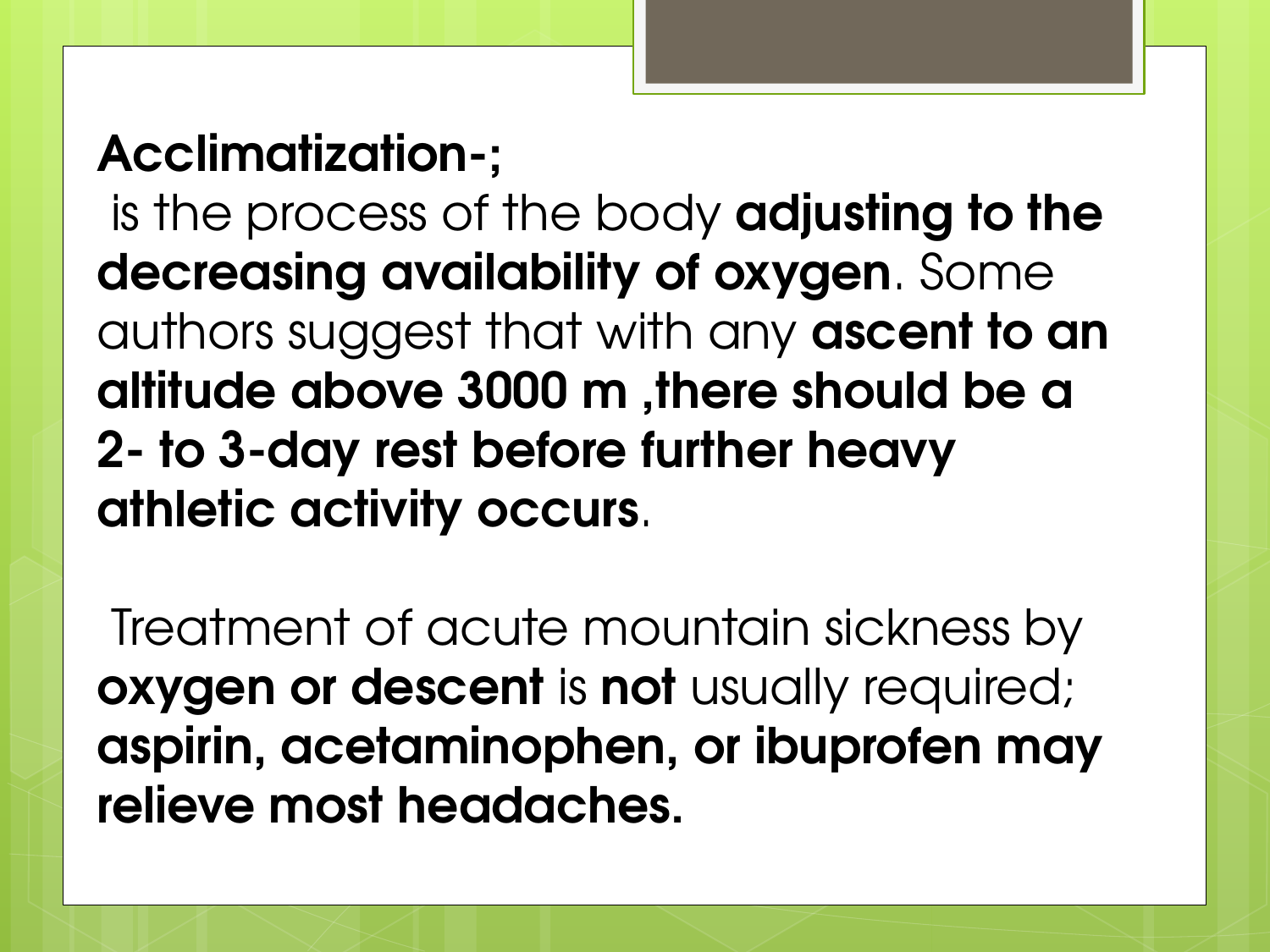

Acclimatization-;
 is the process of the body adjusting to the decreasing availability of oxygen. Some authors suggest that with any ascent to an altitude above 3000 m ,there should be a 2- to 3-day rest before further heavy athletic activity occurs.

 Treatment of acute mountain sickness by oxygen or descent is not usually required; aspirin, acetaminophen, or ibuprofen may relieve most headaches.